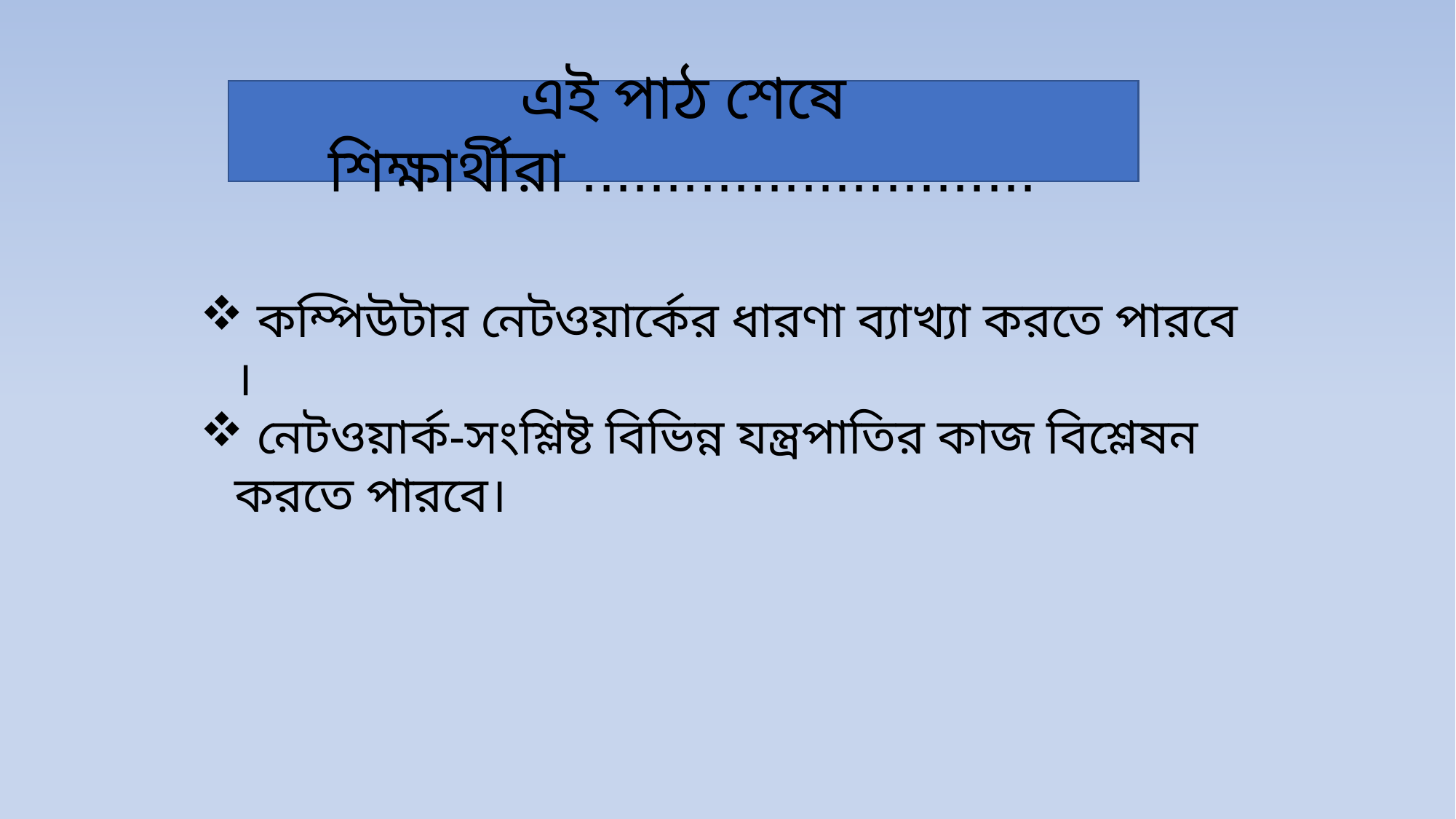

এই পাঠ শেষে শিক্ষার্থীরা ...........................
 কম্পিউটার নেটওয়ার্কের ধারণা ব্যাখ্যা করতে পারবে ।
 নেটওয়ার্ক-সংশ্লিষ্ট বিভিন্ন যন্ত্রপাতির কাজ বিশ্লেষন করতে পারবে।